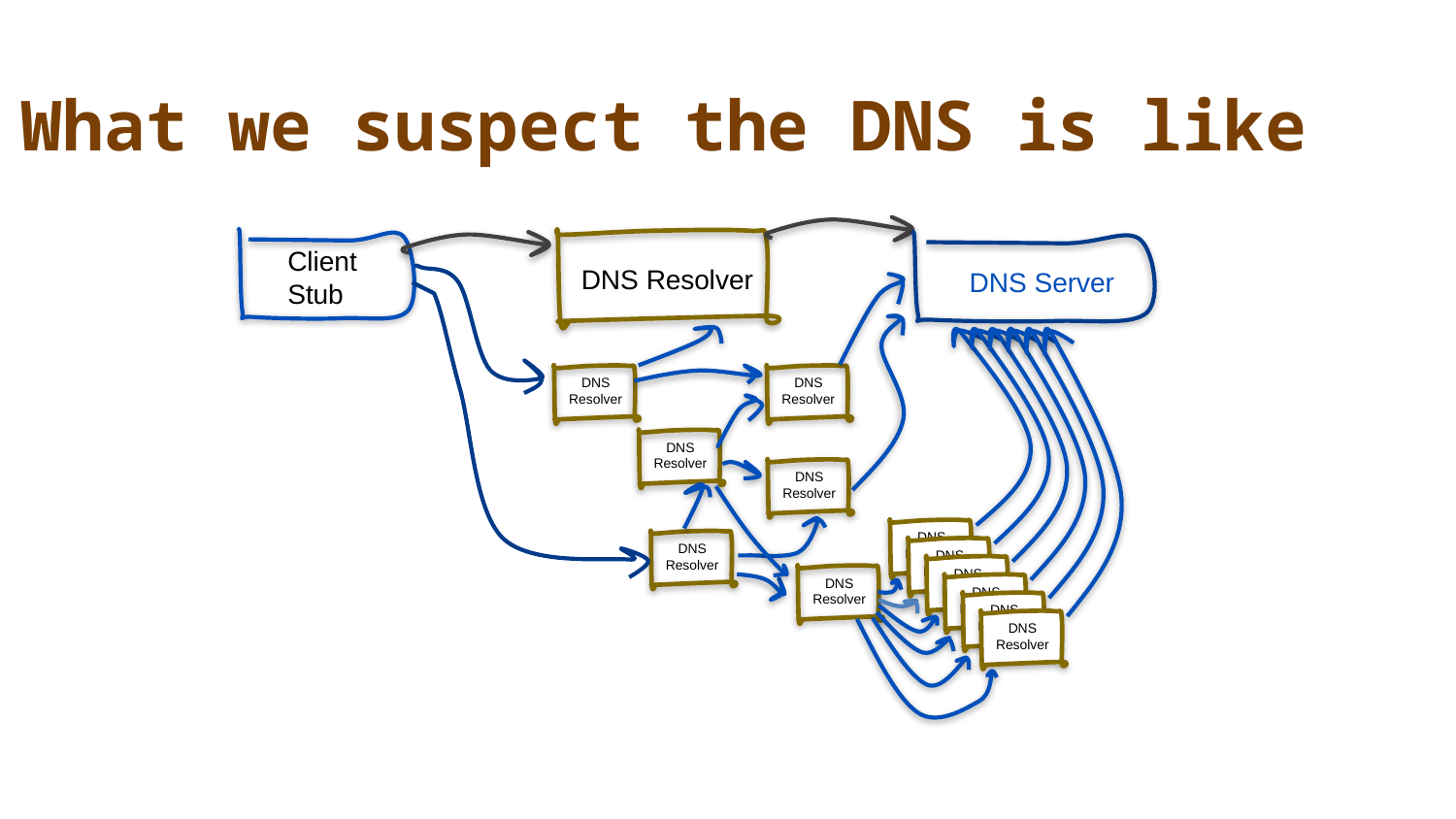

# What we suspect the DNS is like

Client
Stub
DNS Resolver
DNS Server

DNS Resolver

DNS Resolver

DNS Resolver

DNS Resolver

DNS Resolver

DNS Resolver

DNS Resolver

DNS Resolver

DNS Resolver

DNS Resolver

DNS Resolver

DNS Resolver